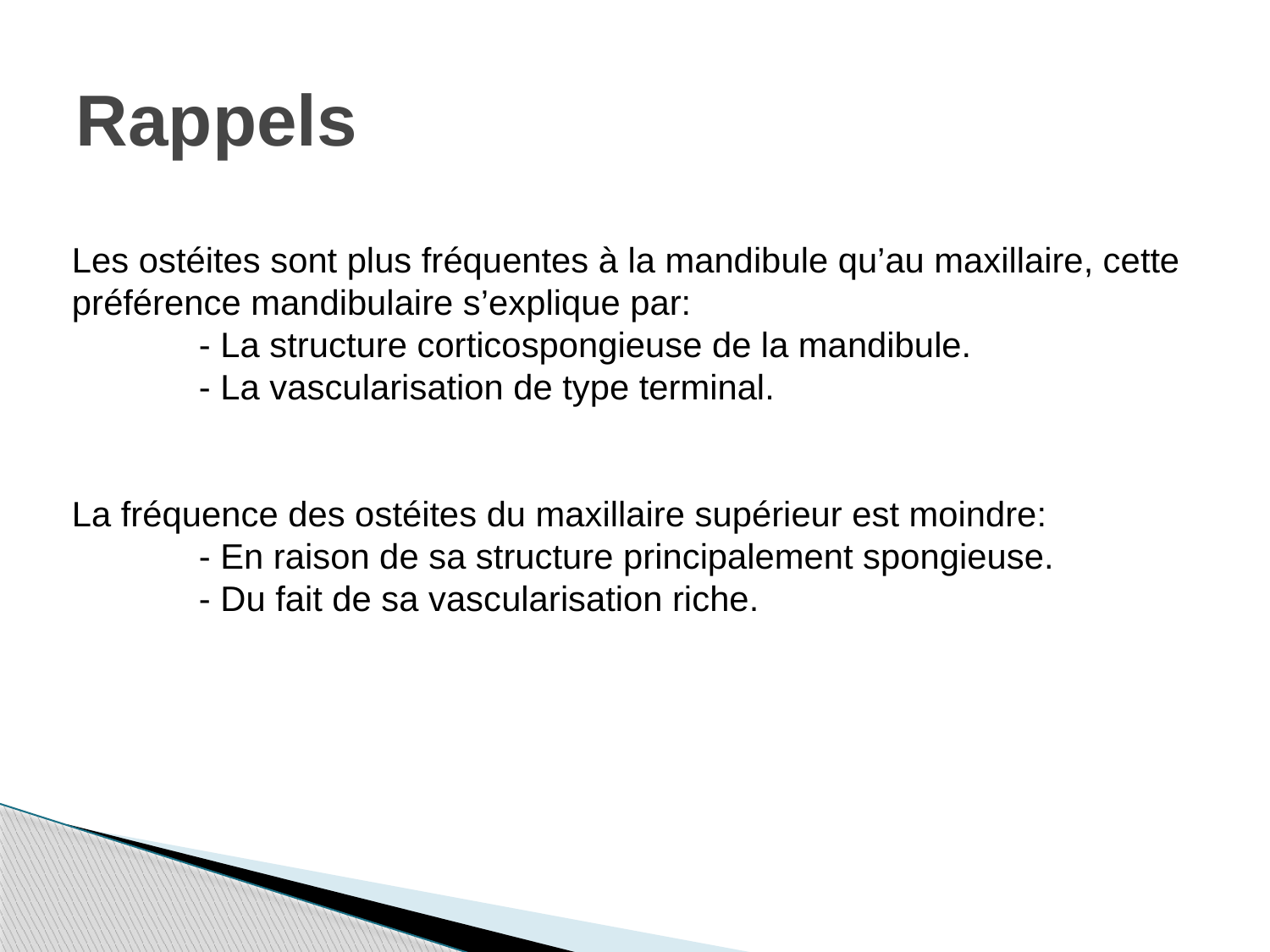

# Rappels
Les ostéites sont plus fréquentes à la mandibule qu’au maxillaire, cette préférence mandibulaire s’explique par:
	- La structure corticospongieuse de la mandibule.
	- La vascularisation de type terminal.

La fréquence des ostéites du maxillaire supérieur est moindre:
	- En raison de sa structure principalement spongieuse.
	- Du fait de sa vascularisation riche.